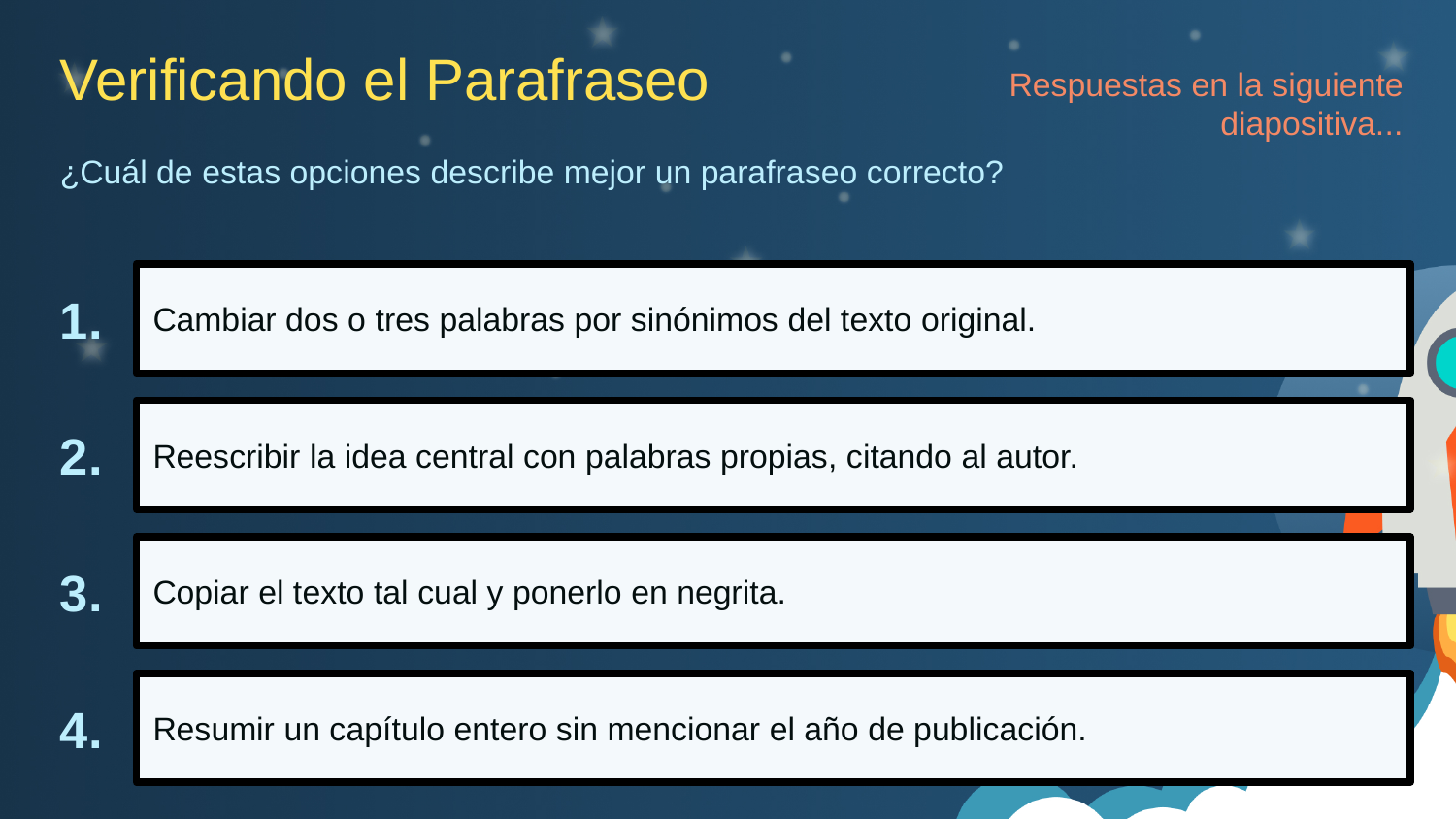

Verificando el Parafraseo
Respuestas en la siguiente diapositiva...
¿Cuál de estas opciones describe mejor un parafraseo correcto?
1.
Cambiar dos o tres palabras por sinónimos del texto original.
2.
Reescribir la idea central con palabras propias, citando al autor.
3.
Copiar el texto tal cual y ponerlo en negrita.
4.
Resumir un capítulo entero sin mencionar el año de publicación.